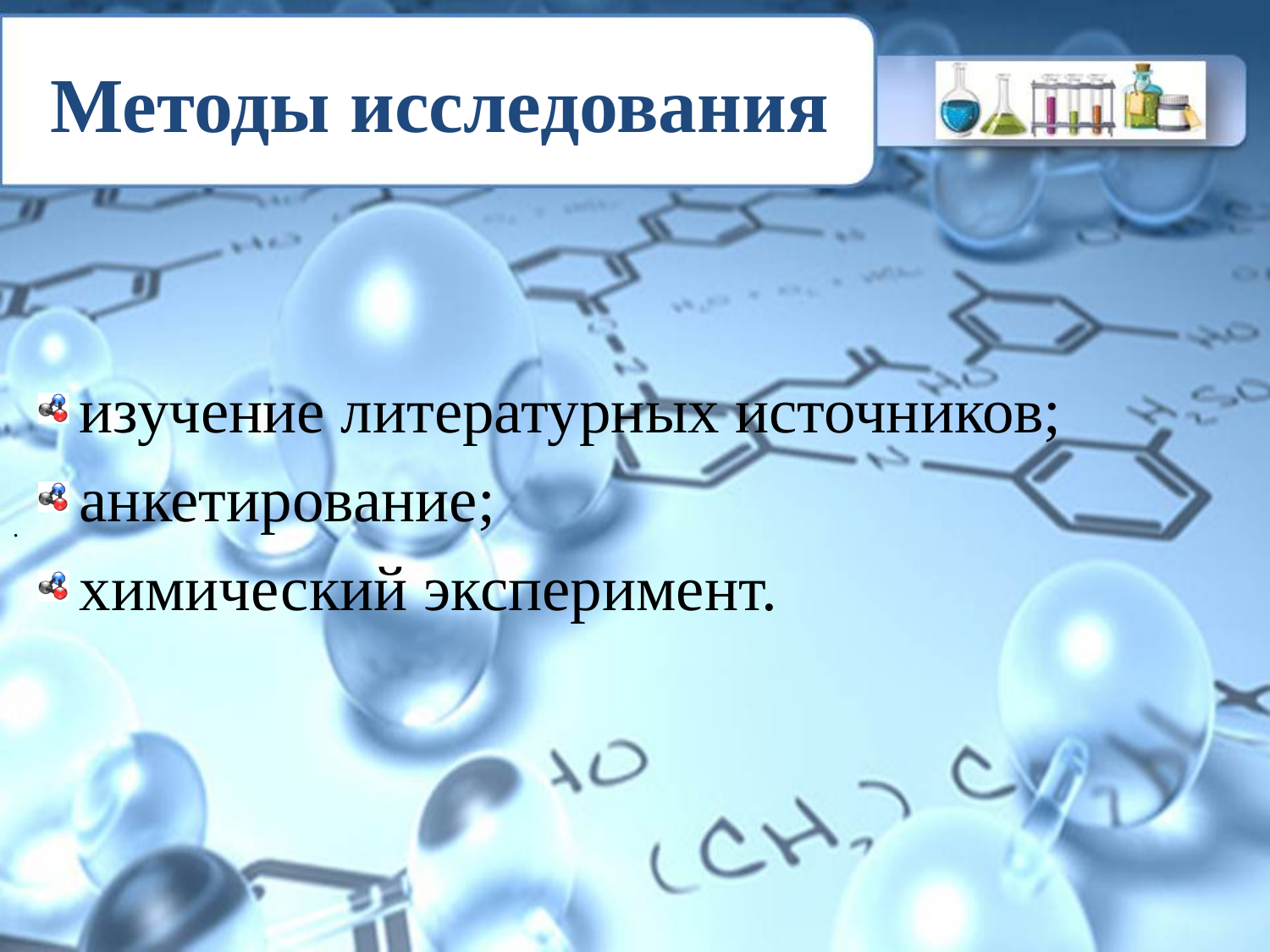

.
# Методы исследования

изучение литературных источников;
анкетирование;
химический эксперимент.